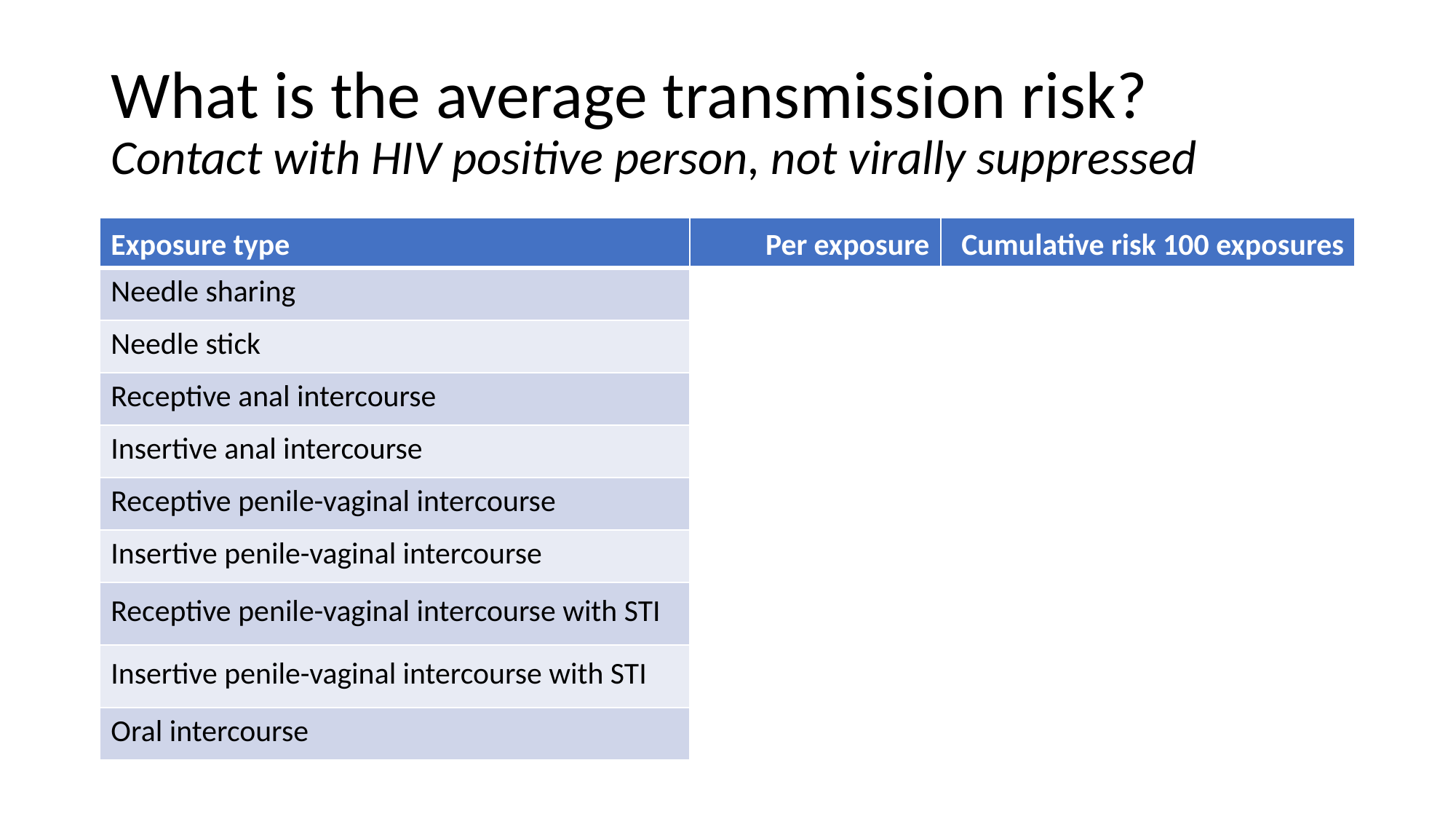

# What is the average transmission risk? Contact with HIV positive person, not virally suppressed
| Exposure type | Per exposure | Cumulative risk 100 exposures |
| --- | --- | --- |
| Needle sharing | 0.63% | 47% |
| Needle stick | 0.23% | 21% |
| Receptive anal intercourse | 1.38% | 75% |
| Insertive anal intercourse | 0.11% | 10% |
| Receptive penile-vaginal intercourse | 0.08% | 8% |
| Insertive penile-vaginal intercourse | 0.04% | 4% |
| Receptive penile-vaginal intercourse with STI | 0.24% | 21% |
| Insertive penile-vaginal intercourse with STI | 0.12% | 11% |
| Oral intercourse | 0-0.04% | 0-4% |